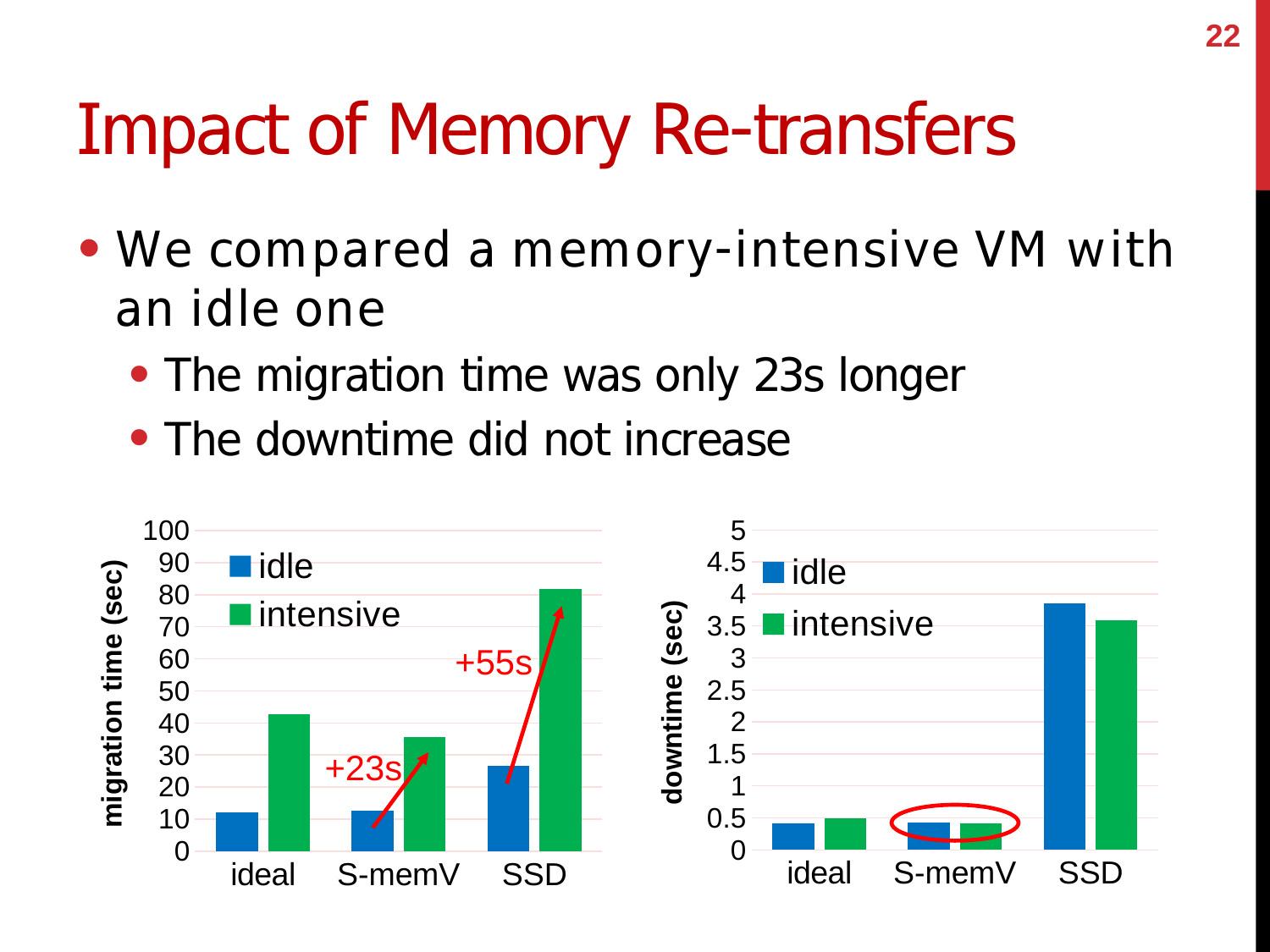

22
# Impact of Memory Re-transfers
We compared a memory-intensive VM with an idle one
The migration time was only 23s longer
The downtime did not increase

### Chart

| Category | idle | intensive |
|---|---|---|
| ideal | 12.05 | 42.7 |
| S-memV | 12.72 | 35.5 |
| SSD | 26.54 | 81.8 |

### Chart

| Category | idle | intensive |
|---|---|---|
| ideal | 0.415 | 0.49 |
| S-memV | 0.423 | 0.407 |
| SSD | 3.854 | 3.589 |
+55s
+23s